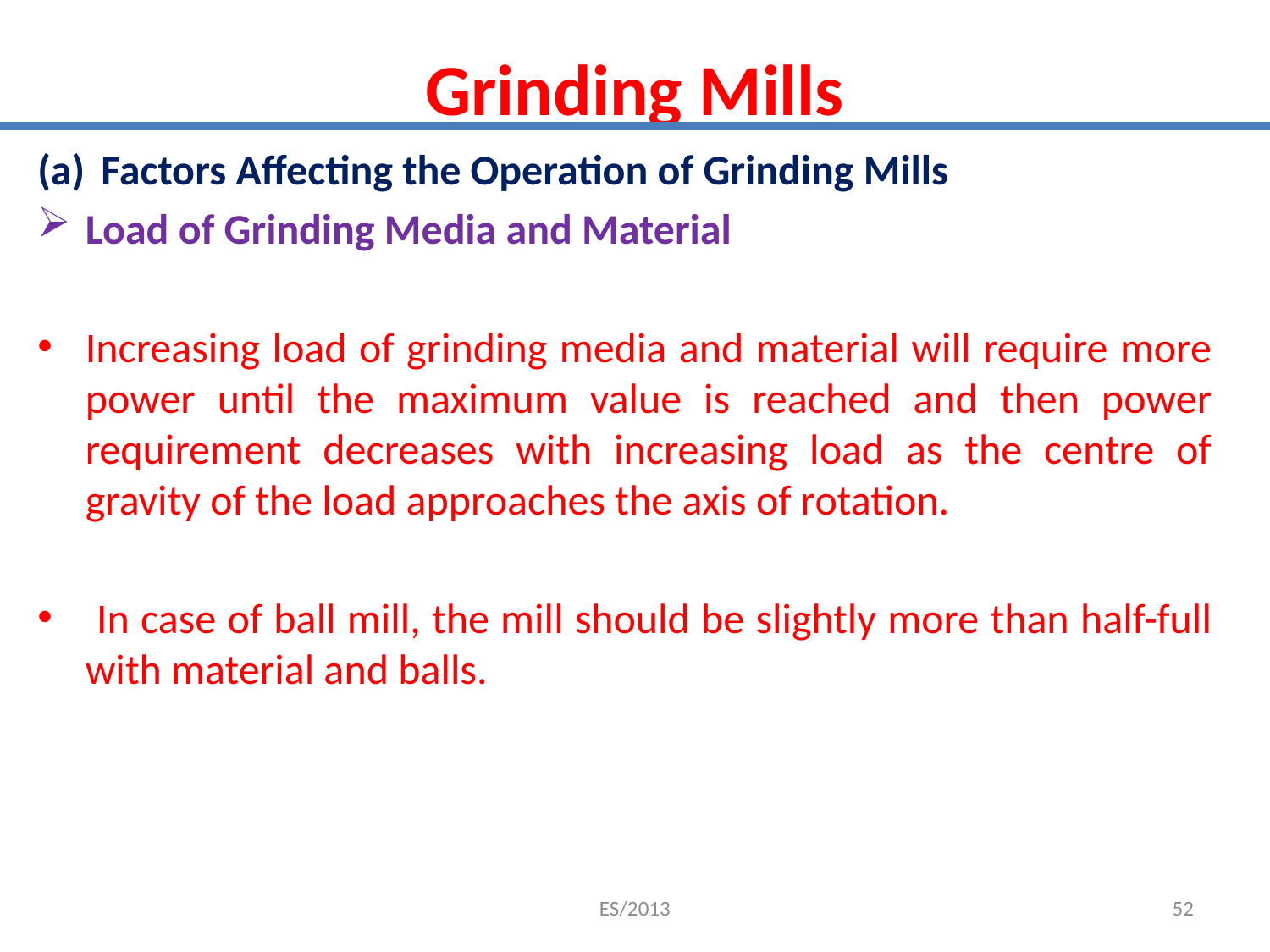

# Grinding Mills
Factors Affecting the Operation of Grinding Mills
Load of Grinding Media and Material

Increasing load of grinding media and material will require more power until the maximum value is reached and then power requirement decreases with increasing load as the centre of gravity of the load approaches the axis of rotation.

 In case of ball mill, the mill should be slightly more than half-full with material and balls.

ES/2013
52